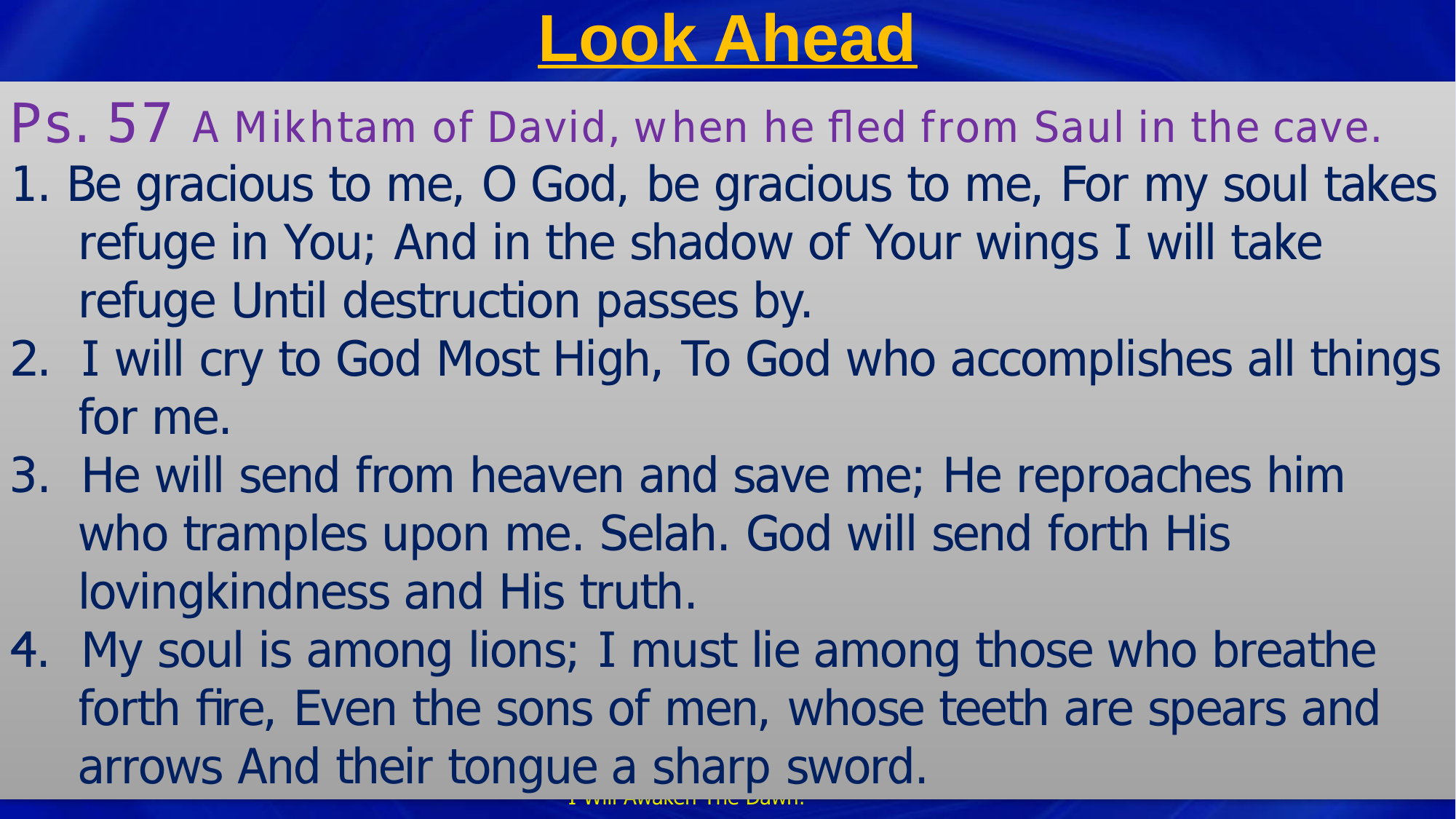

# Look Ahead
Ps. 57 A Mikhtam of David, when he fled from Saul in the cave.
1. Be gracious to me, O God, be gracious to me, For my soul takes refuge in You; And in the shadow of Your wings I will take refuge Until destruction passes by.
2.  I will cry to God Most High, To God who accomplishes all things for me.
3.  He will send from heaven and save me; He reproaches him who tramples upon me. Selah. God will send forth His lovingkindness and His truth.
4.  My soul is among lions; I must lie among those who breathe forth fire, Even the sons of men, whose teeth are spears and arrows And their tongue a sharp sword.
“I Will Awaken The Dawn!”